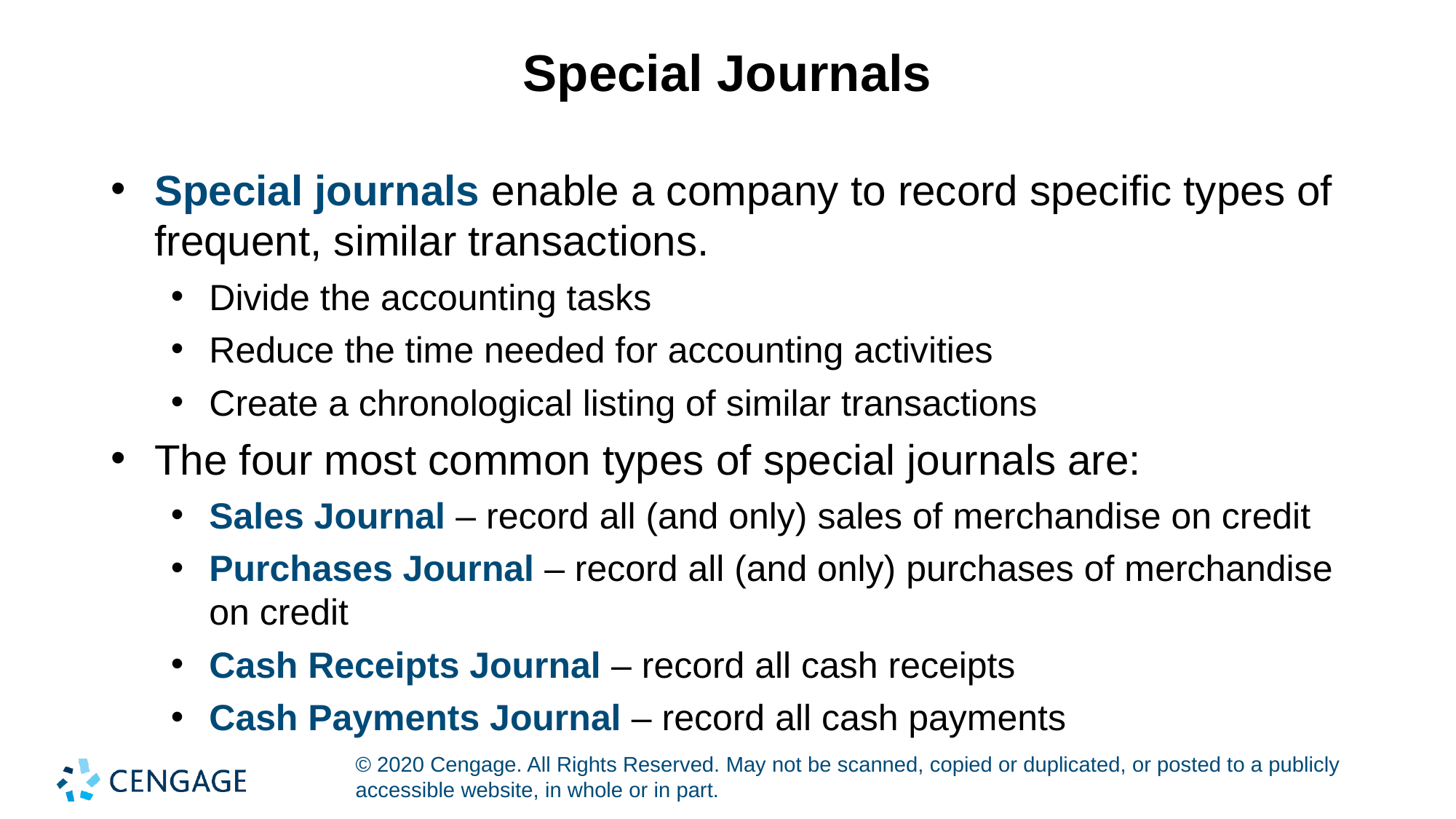

# Special Journals
Special journals enable a company to record specific types of frequent, similar transactions.
Divide the accounting tasks
Reduce the time needed for accounting activities
Create a chronological listing of similar transactions
The four most common types of special journals are:
Sales Journal – record all (and only) sales of merchandise on credit
Purchases Journal – record all (and only) purchases of merchandise on credit
Cash Receipts Journal – record all cash receipts
Cash Payments Journal – record all cash payments